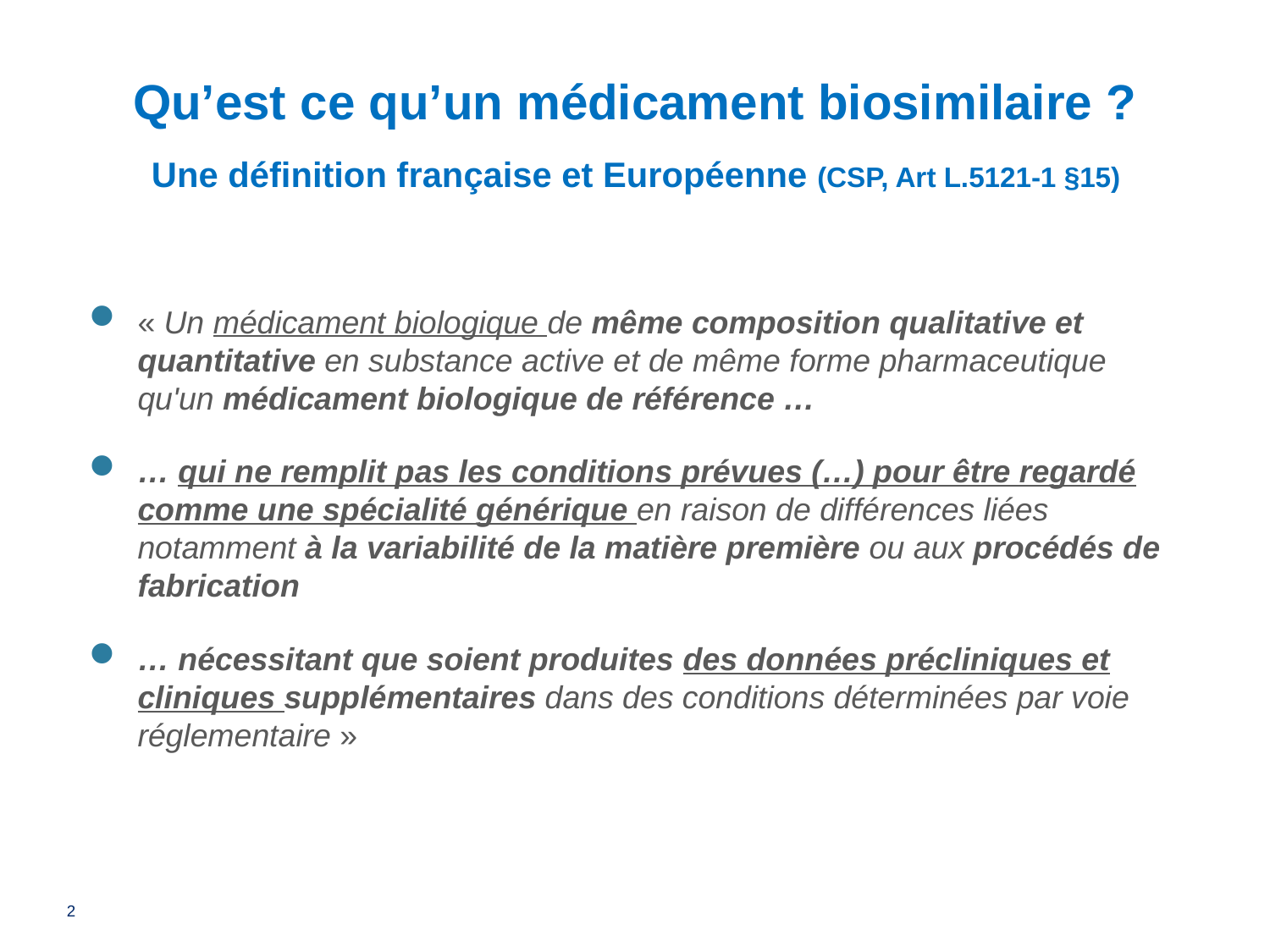

# Qu’est ce qu’un médicament biosimilaire ?
Une définition française et Européenne (CSP, Art L.5121-1 §15)

« Un médicament biologique de même composition qualitative et quantitative en substance active et de même forme pharmaceutique qu'un médicament biologique de référence …
… qui ne remplit pas les conditions prévues (…) pour être regardé comme une spécialité générique en raison de différences liées notamment à la variabilité de la matière première ou aux procédés de fabrication
… nécessitant que soient produites des données précliniques et cliniques supplémentaires dans des conditions déterminées par voie réglementaire »

2